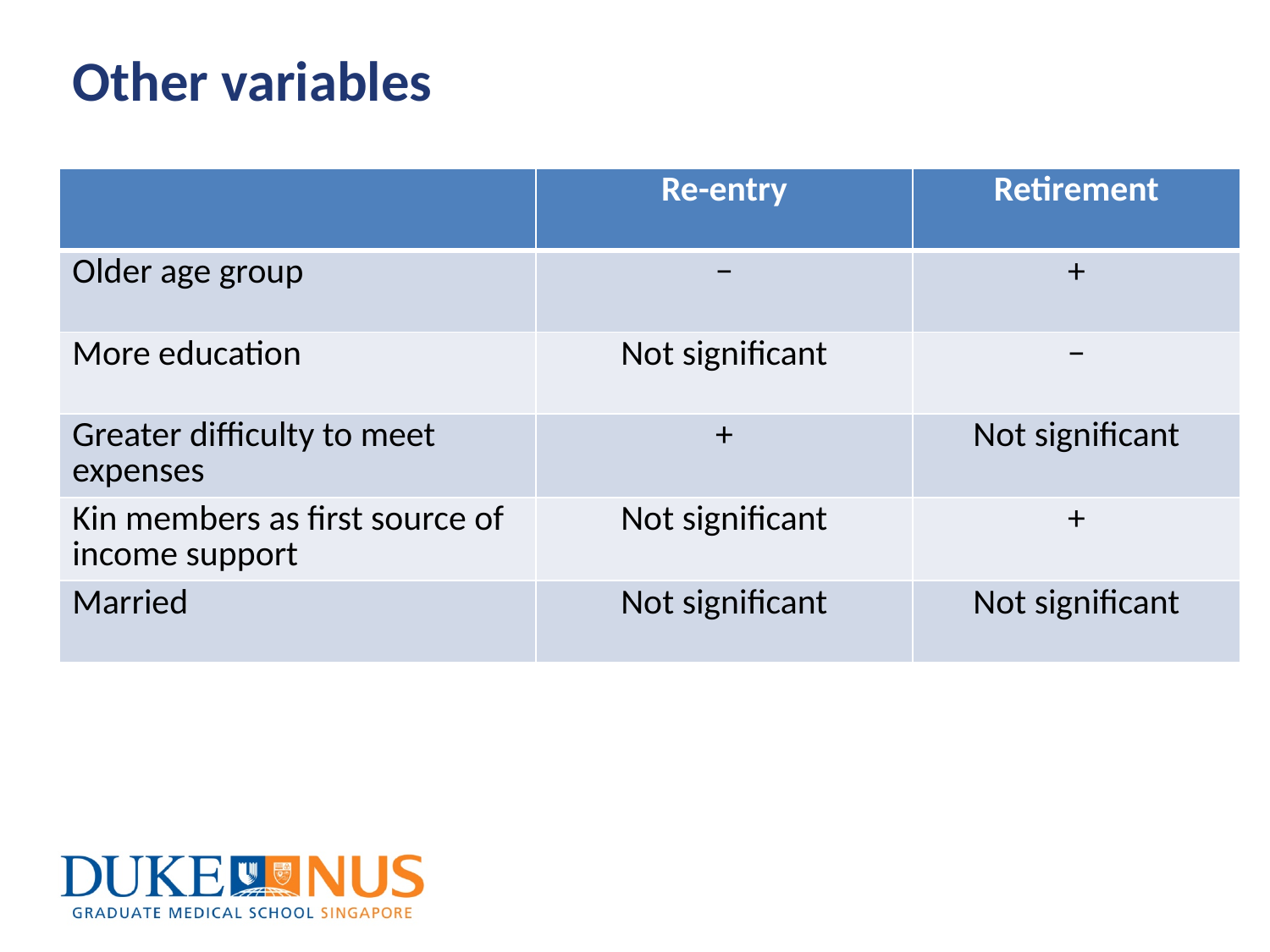

# Other variables
|  | Re-entry | Retirement |
| --- | --- | --- |
| Older age group | − | + |
| More education | Not significant | − |
| Greater difficulty to meet expenses | + | Not significant |
| Kin members as first source of income support | Not significant | + |
| Married | Not significant | Not significant |